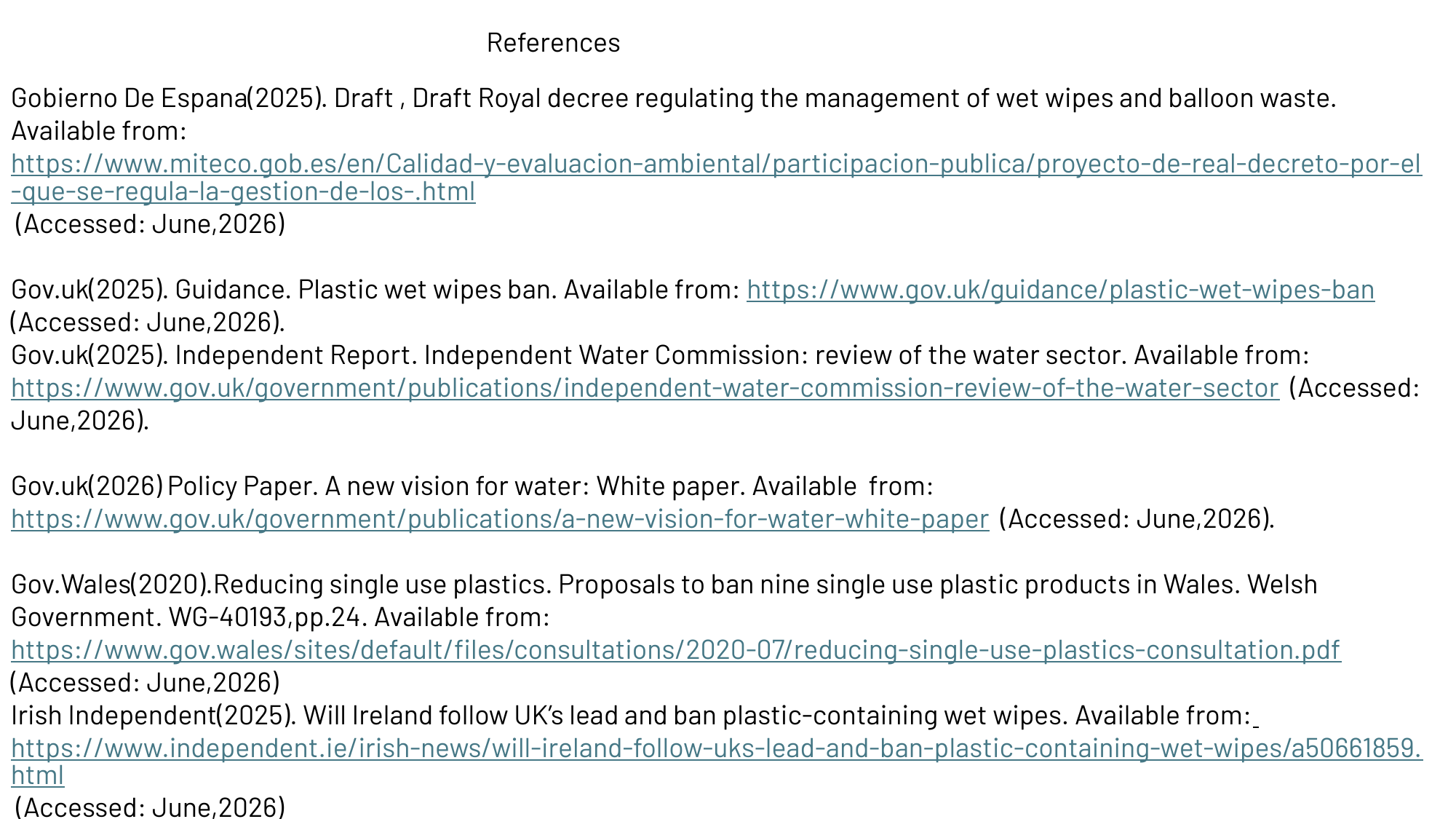

References
Gobierno De Espana(2025). Draft , Draft Royal decree regulating the management of wet wipes and balloon waste. Available from: https://www.miteco.gob.es/en/Calidad-y-evaluacion-ambiental/participacion-publica/proyecto-de-real-decreto-por-el-que-se-regula-la-gestion-de-los-.html (Accessed: June,2026)

Gov.uk(2025). Guidance. Plastic wet wipes ban. Available from: https://www.gov.uk/guidance/plastic-wet-wipes-ban (Accessed: June,2026).
Gov.uk(2025). Independent Report. Independent Water Commission: review of the water sector. Available from: https://www.gov.uk/government/publications/independent-water-commission-review-of-the-water-sector  (Accessed: June,2026).

Gov.uk(2026) Policy Paper. A new vision for water: White paper. Available  from: https://www.gov.uk/government/publications/a-new-vision-for-water-white-paper  (Accessed: June,2026).

Gov.Wales(2020).Reducing single use plastics. Proposals to ban nine single use plastic products in Wales. Welsh Government. WG-40193,pp.24. Available from: https://www.gov.wales/sites/default/files/consultations/2020-07/reducing-single-use-plastics-consultation.pdf  (Accessed: June,2026)
Irish Independent(2025). Will Ireland follow UK’s lead and ban plastic-containing wet wipes. Available from: https://www.independent.ie/irish-news/will-ireland-follow-uks-lead-and-ban-plastic-containing-wet-wipes/a50661859.html (Accessed: June,2026)

ISO(2026). ISO deliverables. The different types of ISO  publications. Available  from: https://www.iso.org/deliverables-all.html  (Accessed: June,2026).